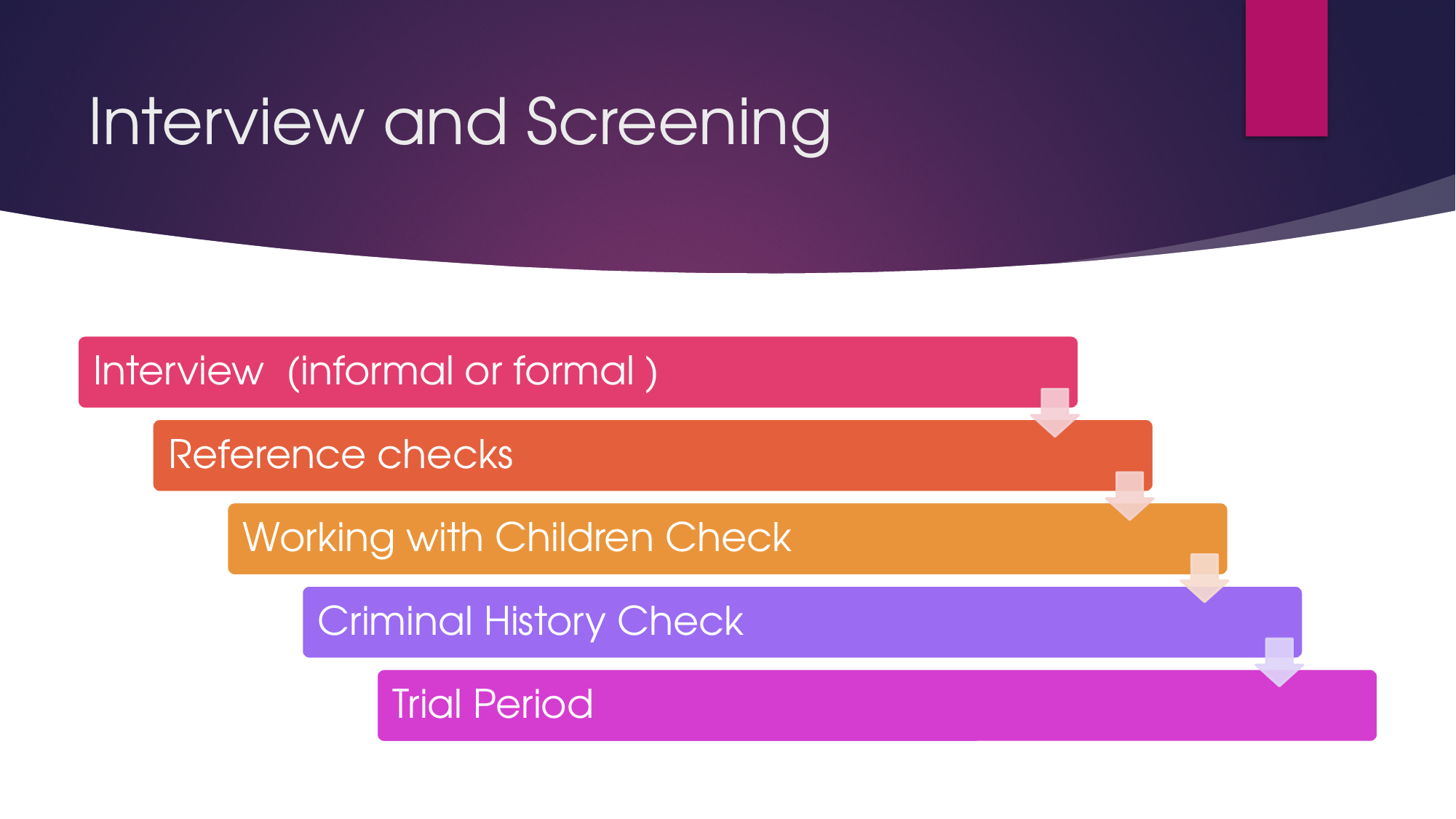

# Interview and Screening

Interview  (informal or formal )
Reference checks
Working with Children Check
Criminal History Check
Trial Period